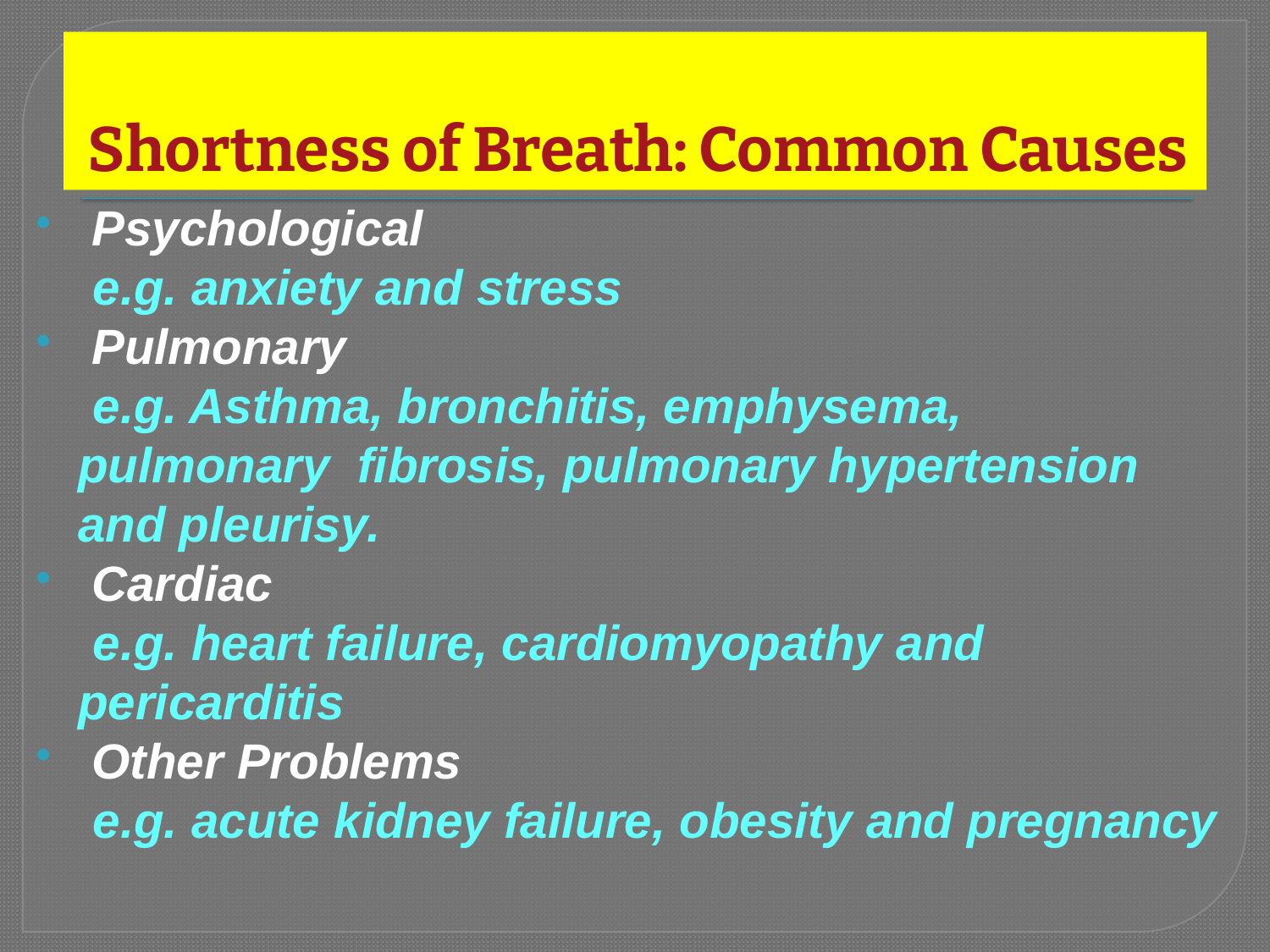

# Shortness of Breath: Common Causes
 Psychological
    e.g. anxiety and stress
 Pulmonary
    e.g. Asthma, bronchitis, emphysema, pulmonary  fibrosis, pulmonary hypertension and pleurisy.
 Cardiac
    e.g. heart failure, cardiomyopathy and pericarditis
 Other Problems
    e.g. acute kidney failure, obesity and pregnancy